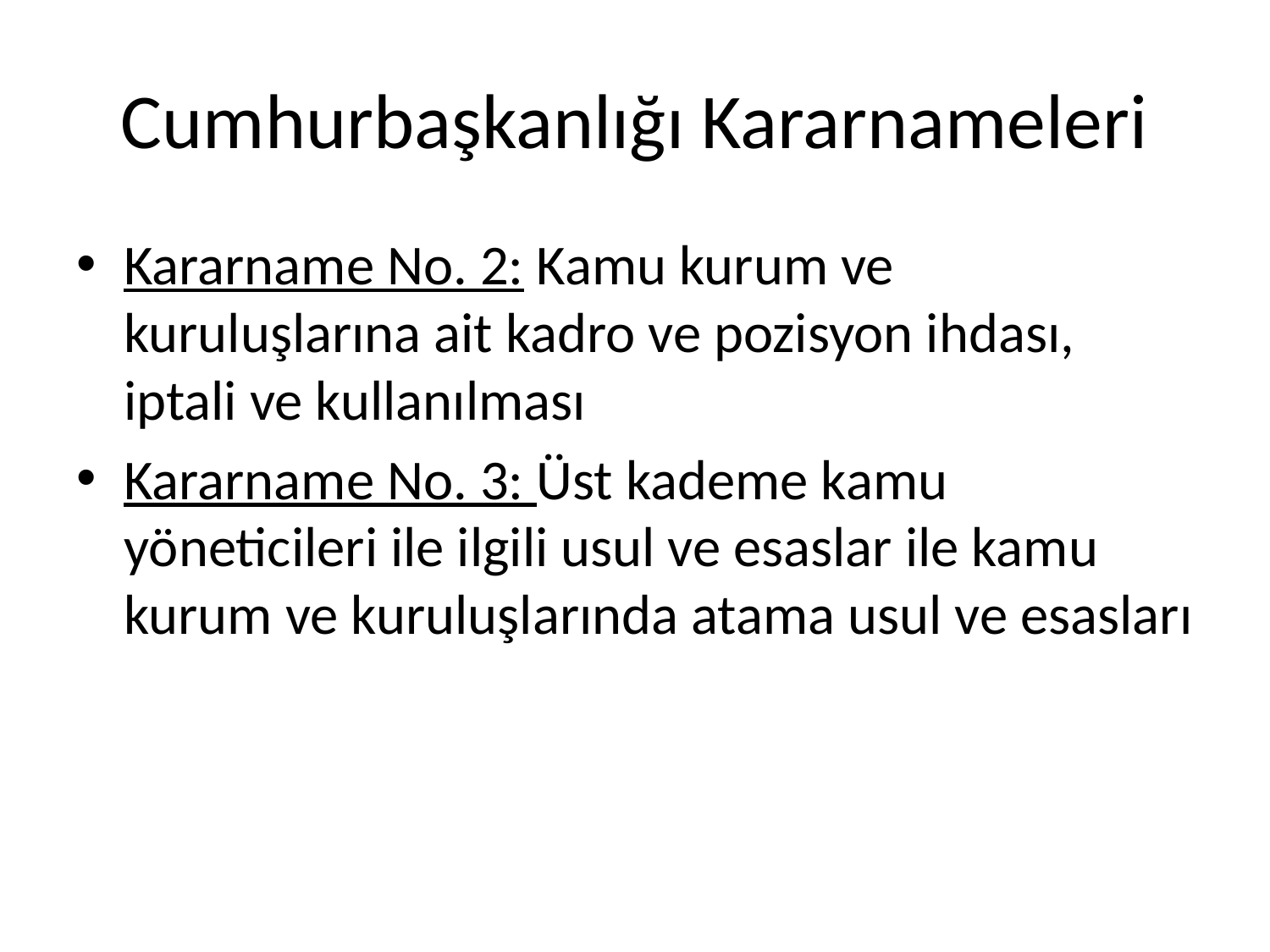

# Cumhurbaşkanlığı Kararnameleri
Kararname No. 2: Kamu kurum ve kuruluşlarına ait kadro ve pozisyon ihdası, iptali ve kullanılması
Kararname No. 3: Üst kademe kamu yöneticileri ile ilgili usul ve esaslar ile kamu kurum ve kuruluşlarında atama usul ve esasları